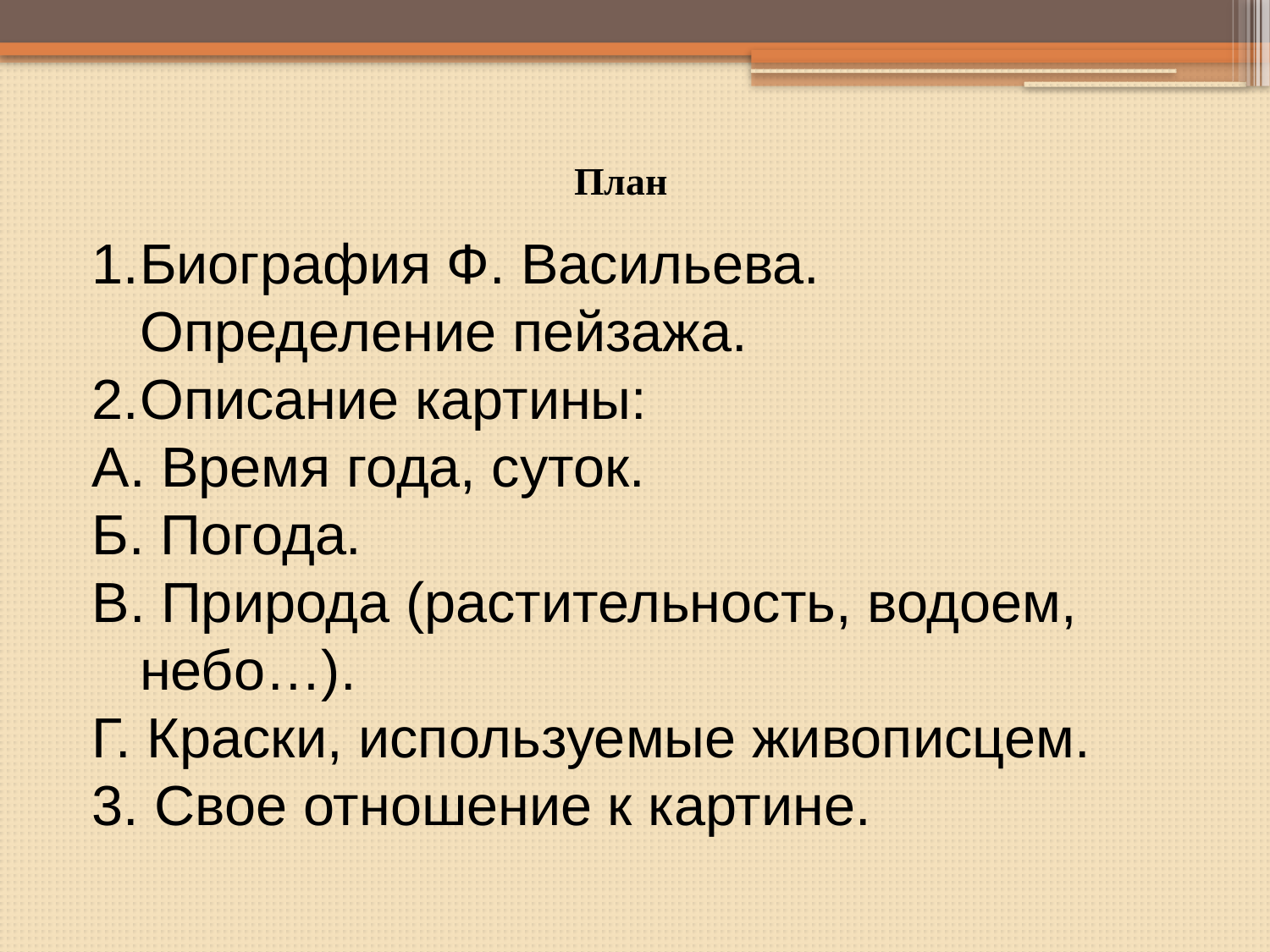

# План
Биография Ф. Васильева. Определение пейзажа.
Описание картины:
А. Время года, суток.
Б. Погода.
В. Природа (растительность, водоем, небо…).
Г. Краски, используемые живописцем.
3. Свое отношение к картине.